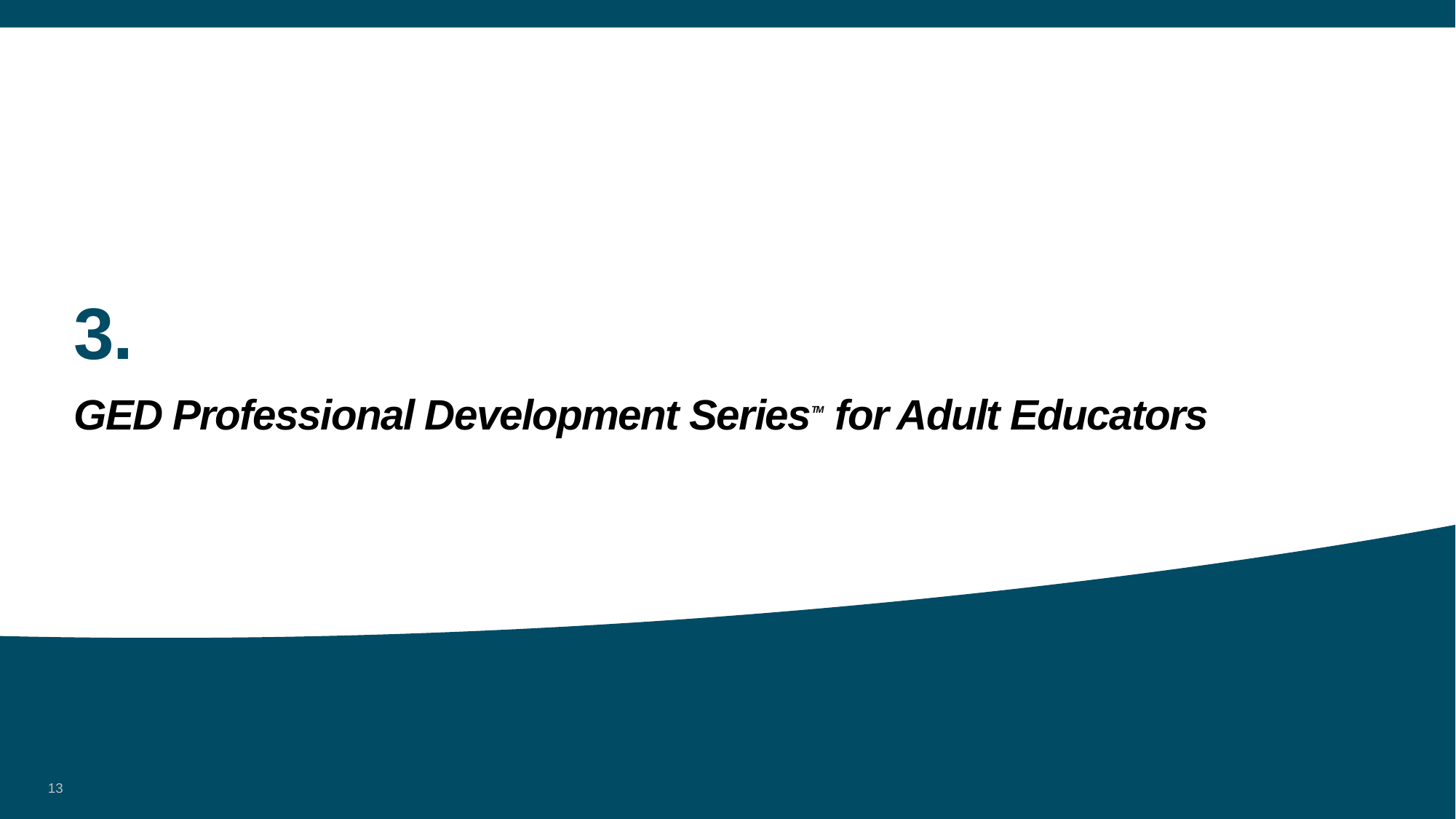

# 3.
GED Professional Development SeriesTM for Adult Educators
13